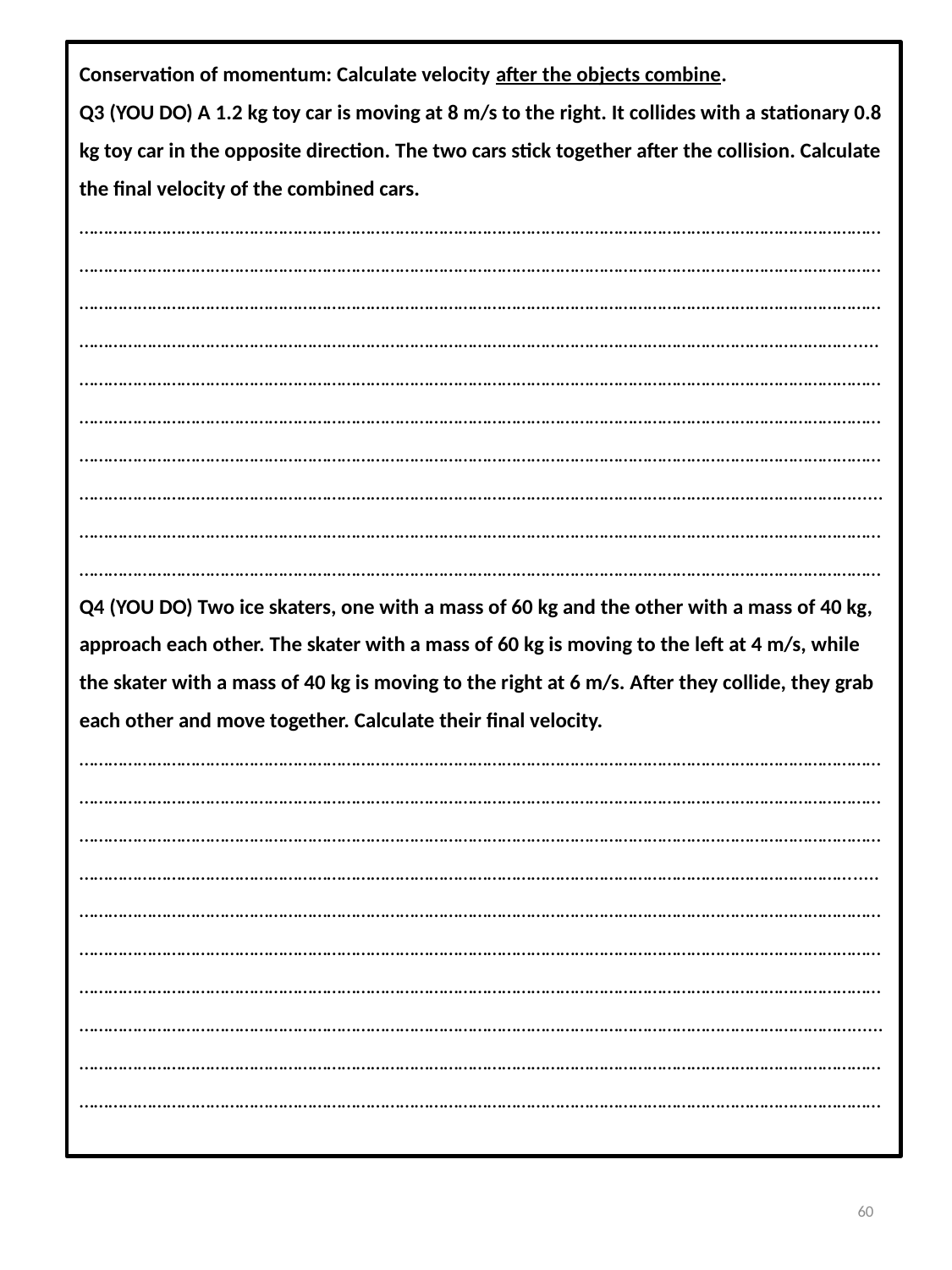

Conservation of momentum: Calculate velocity after the objects combine.
Q3 (YOU DO) A 1.2 kg toy car is moving at 8 m/s to the right. It collides with a stationary 0.8 kg toy car in the opposite direction. The two cars stick together after the collision. Calculate the final velocity of the combined cars.
……………………………………………………………………………………………………………………………………………………………………………………………………………………………………………………………………………………………………………………………………………………………………………………………………………………………………………………………………………………………………………………………………………………………………………………………………..... ……………………………………………………………………………………………………………………………………………………………………………………………………………………………………………………………………………………………………………………………………………………………………………………………………………………………………………………………………………………………………………………………………………………………………………………………………...... ……………………………………………………………………………………………………………………………………………………………………………………………………………………………………………………………………………………………………
Q4 (YOU DO) Two ice skaters, one with a mass of 60 kg and the other with a mass of 40 kg, approach each other. The skater with a mass of 60 kg is moving to the left at 4 m/s, while the skater with a mass of 40 kg is moving to the right at 6 m/s. After they collide, they grab each other and move together. Calculate their final velocity.
……………………………………………………………………………………………………………………………………………………………………………………………………………………………………………………………………………………………………………………………………………………………………………………………………………………………………………………………………………………………………………………………………………………………………………………………………..... ……………………………………………………………………………………………………………………………………………………………………………………………………………………………………………………………………………………………………………………………………………………………………………………………………………………………………………………………………………………………………………………………………………………………………………………………………......
……………………………………………………………………………………………………………………………………………………………………………………………………………………………………………………………………………………………………

60